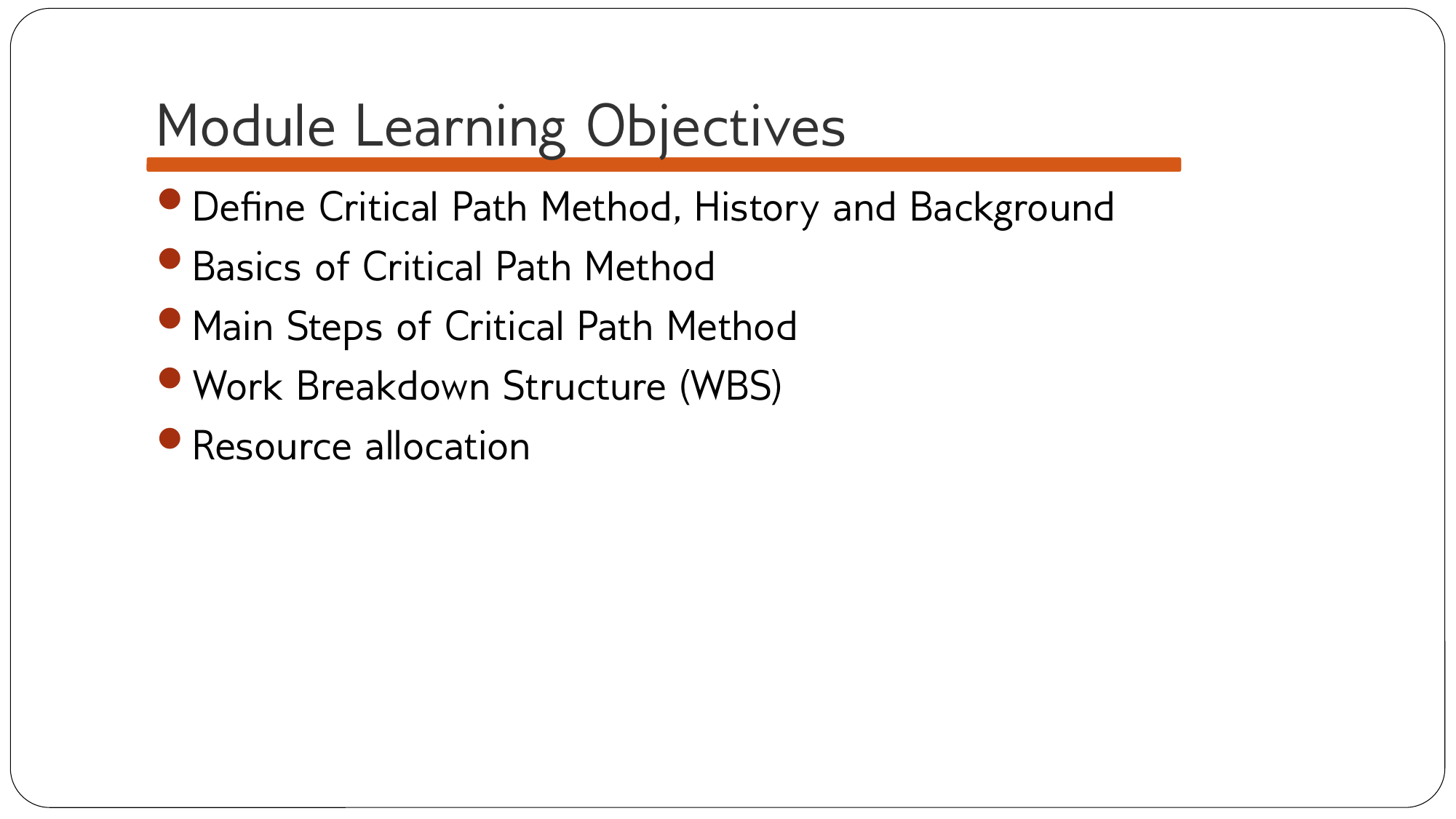

# Module Learning Objectives
Define Critical Path Method, History and Background
Basics of Critical Path Method
Main Steps of Critical Path Method
Work Breakdown Structure (WBS)
Resource allocation